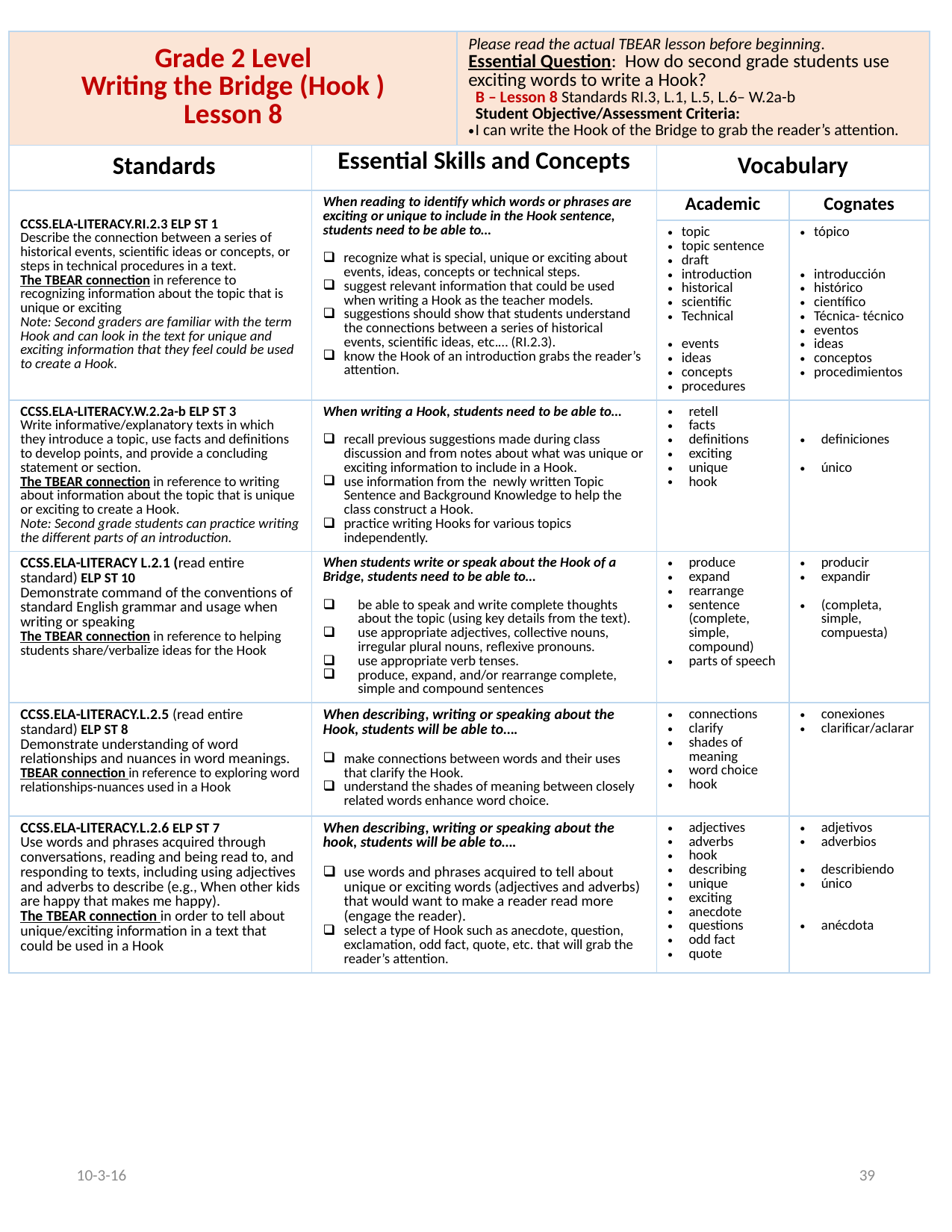

| Grade 2 Level Writing the Bridge (Hook ) Lesson 8 |  | Please read the actual TBEAR lesson before beginning. Essential Question: How do second grade students use exciting words to write a Hook? B – Lesson 8 Standards RI.3, L.1, L.5, L.6– W.2a-b Student Objective/Assessment Criteria: I can write the Hook of the Bridge to grab the reader’s attention. |  |  |
| --- | --- | --- | --- | --- |
| Standards | Essential Skills and Concepts |  | Vocabulary |  |
| CCSS.ELA-LITERACY.RI.2.3 ELP ST 1 Describe the connection between a series of historical events, scientific ideas or concepts, or steps in technical procedures in a text. The TBEAR connection in reference to recognizing information about the topic that is unique or exciting Note: Second graders are familiar with the term Hook and can look in the text for unique and exciting information that they feel could be used to create a Hook. | When reading to identify which words or phrases are exciting or unique to include in the Hook sentence, students need to be able to… recognize what is special, unique or exciting about events, ideas, concepts or technical steps. suggest relevant information that could be used when writing a Hook as the teacher models. suggestions should show that students understand the connections between a series of historical events, scientific ideas, etc.… (RI.2.3). know the Hook of an introduction grabs the reader’s attention. |  | Academic | Cognates |
|  |  |  | topic topic sentence draft introduction historical scientific Technical events ideas concepts procedures | tópico introducción histórico científico Técnica- técnico eventos ideas conceptos procedimientos |
| CCSS.ELA-LITERACY.W.2.2a-b ELP ST 3 Write informative/explanatory texts in which they introduce a topic, use facts and definitions to develop points, and provide a concluding statement or section. The TBEAR connection in reference to writing about information about the topic that is unique or exciting to create a Hook. Note: Second grade students can practice writing the different parts of an introduction. | When writing a Hook, students need to be able to… recall previous suggestions made during class discussion and from notes about what was unique or exciting information to include in a Hook. use information from the newly written Topic Sentence and Background Knowledge to help the class construct a Hook. practice writing Hooks for various topics independently. |  | retell facts definitions exciting unique hook | definiciones único |
| CCSS.ELA-LITERACY L.2.1 (read entire standard) ELP ST 10 Demonstrate command of the conventions of standard English grammar and usage when writing or speaking The TBEAR connection in reference to helping students share/verbalize ideas for the Hook | When students write or speak about the Hook of a Bridge, students need to be able to… be able to speak and write complete thoughts about the topic (using key details from the text). use appropriate adjectives, collective nouns, irregular plural nouns, reflexive pronouns. use appropriate verb tenses. produce, expand, and/or rearrange complete, simple and compound sentences |  | produce expand rearrange sentence (complete, simple, compound) parts of speech | producir expandir (completa, simple, compuesta) |
| CCSS.ELA-LITERACY.L.2.5 (read entire standard) ELP ST 8 Demonstrate understanding of word relationships and nuances in word meanings. TBEAR connection in reference to exploring word relationships-nuances used in a Hook | When describing, writing or speaking about the Hook, students will be able to…. make connections between words and their uses that clarify the Hook. understand the shades of meaning between closely related words enhance word choice. |  | connections clarify shades of meaning word choice hook | conexiones clarificar/aclarar |
| CCSS.ELA-LITERACY.L.2.6 ELP ST 7 Use words and phrases acquired through conversations, reading and being read to, and responding to texts, including using adjectives and adverbs to describe (e.g., When other kids are happy that makes me happy). The TBEAR connection in order to tell about unique/exciting information in a text that could be used in a Hook | When describing, writing or speaking about the hook, students will be able to…. use words and phrases acquired to tell about unique or exciting words (adjectives and adverbs) that would want to make a reader read more (engage the reader). select a type of Hook such as anecdote, question, exclamation, odd fact, quote, etc. that will grab the reader’s attention. |  | adjectives adverbs hook describing unique exciting anecdote questions odd fact quote | adjetivos adverbios describiendo único anécdota |
10-3-16
39